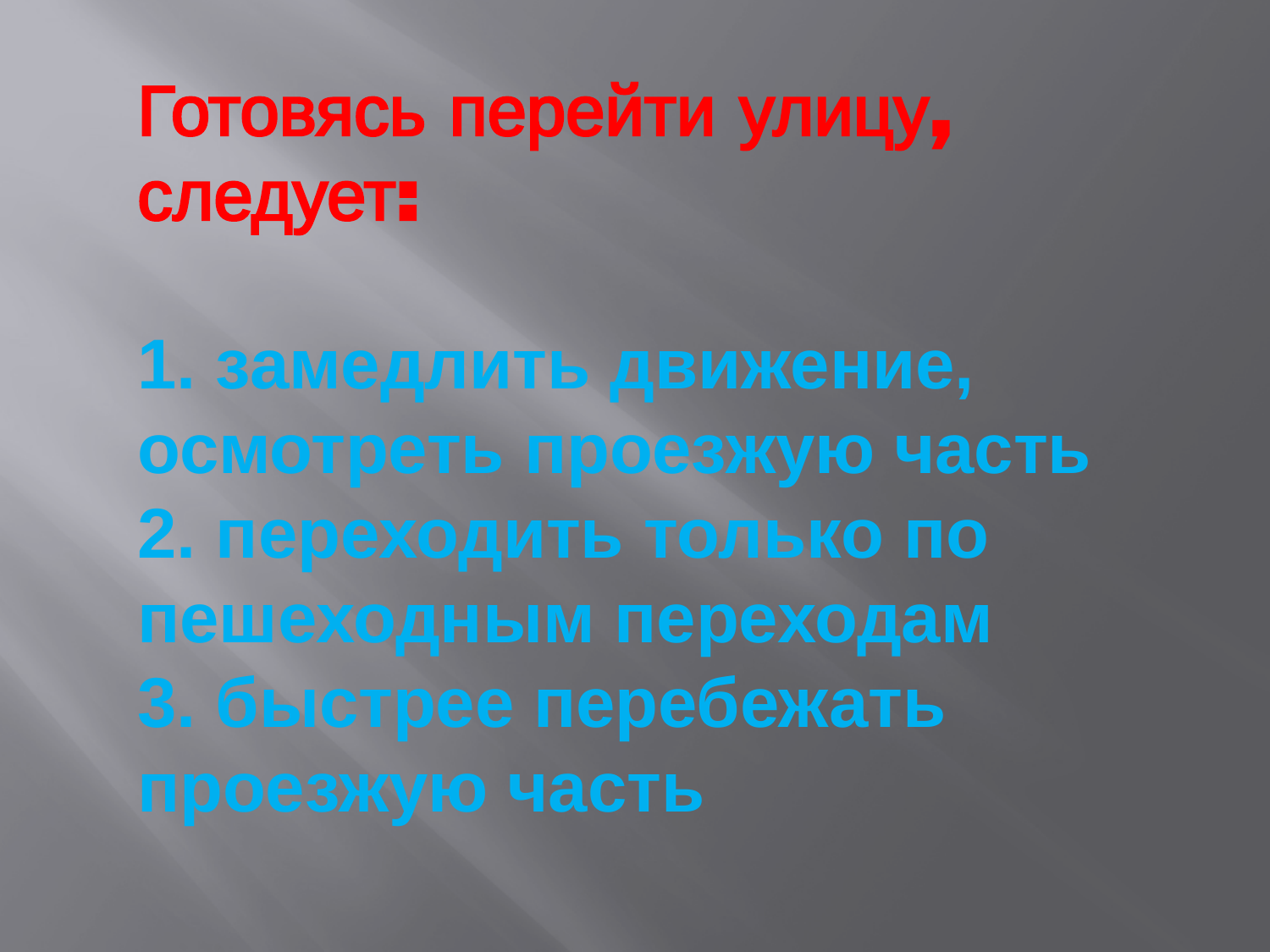

# Готовясь перейти улицу, следует: 1. замедлить движение, осмотреть проезжую часть 2. переходить только по пешеходным переходам 3. быстрее перебежать проезжую часть